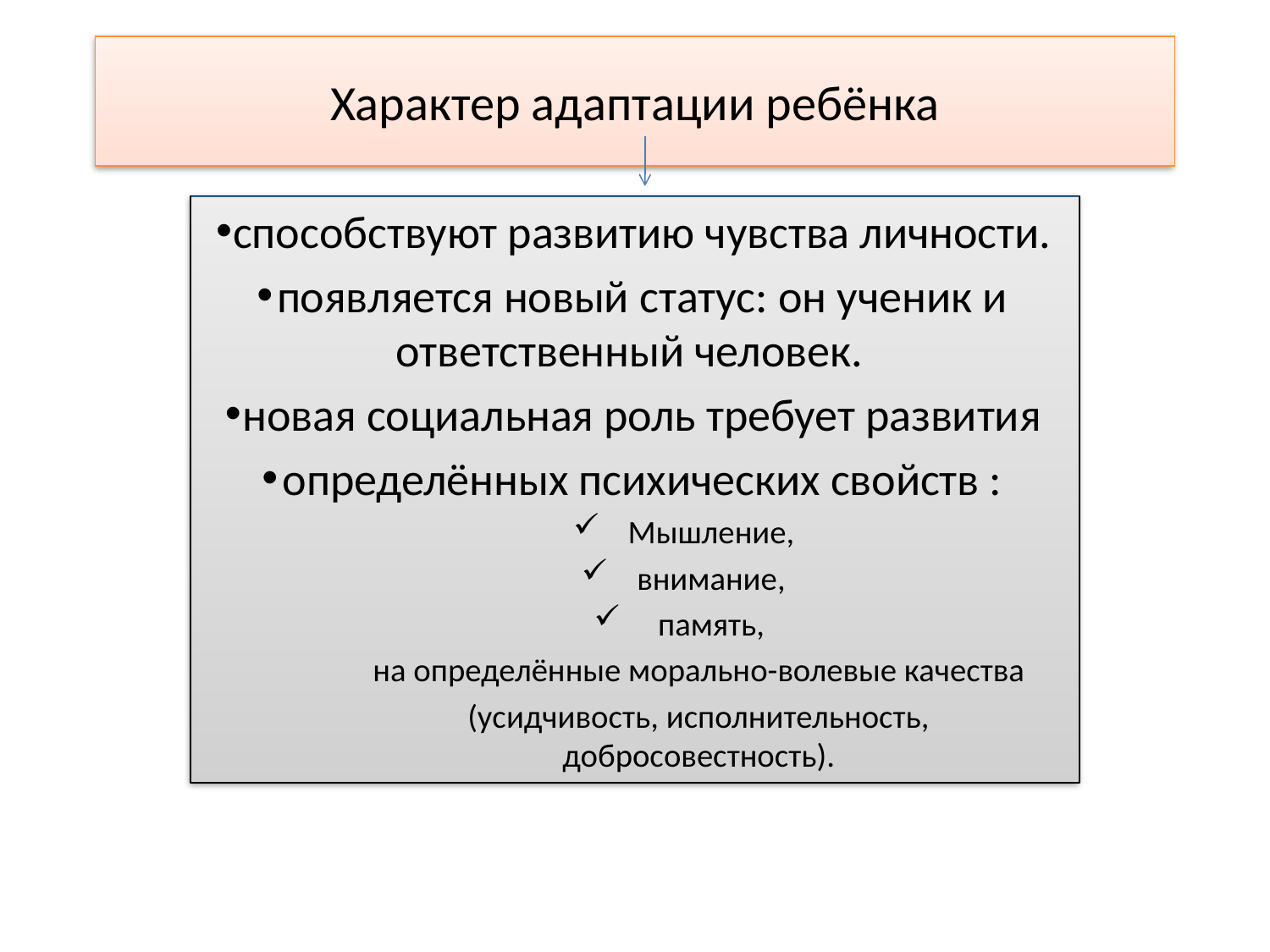

# Характер адаптации ребёнка
способствуют развитию чувства личности.
появляется новый статус: он ученик и ответственный человек.
новая социальная роль требует развития
определённых психических свойств :
Мышление,
внимание,
 память,
на определённые морально-волевые качества
(усидчивость, исполнительность, добросовестность).